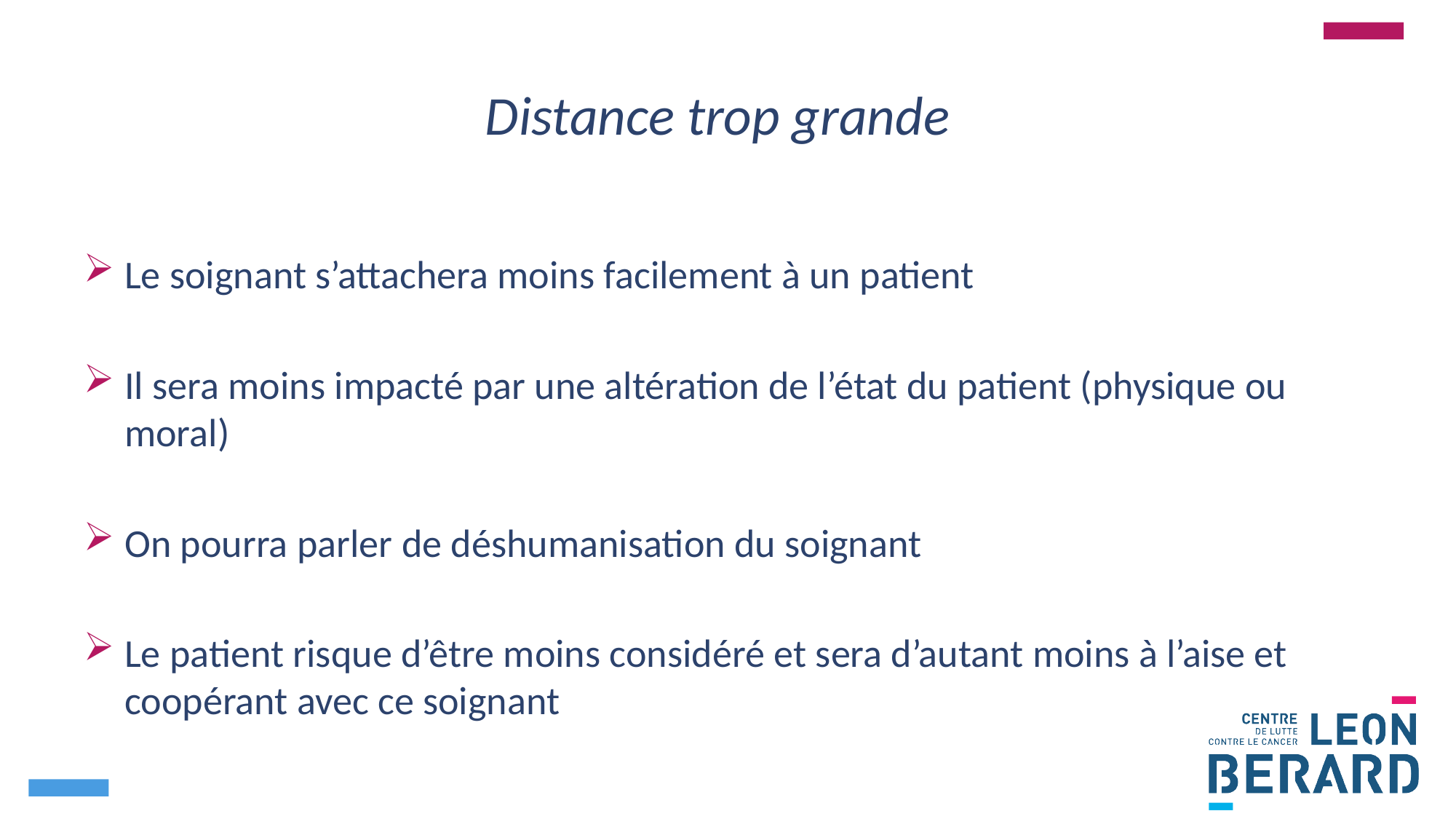

# Distance trop grande
Le soignant s’attachera moins facilement à un patient

Il sera moins impacté par une altération de l’état du patient (physique ou moral)

On pourra parler de déshumanisation du soignant

Le patient risque d’être moins considéré et sera d’autant moins à l’aise et coopérant avec ce soignant